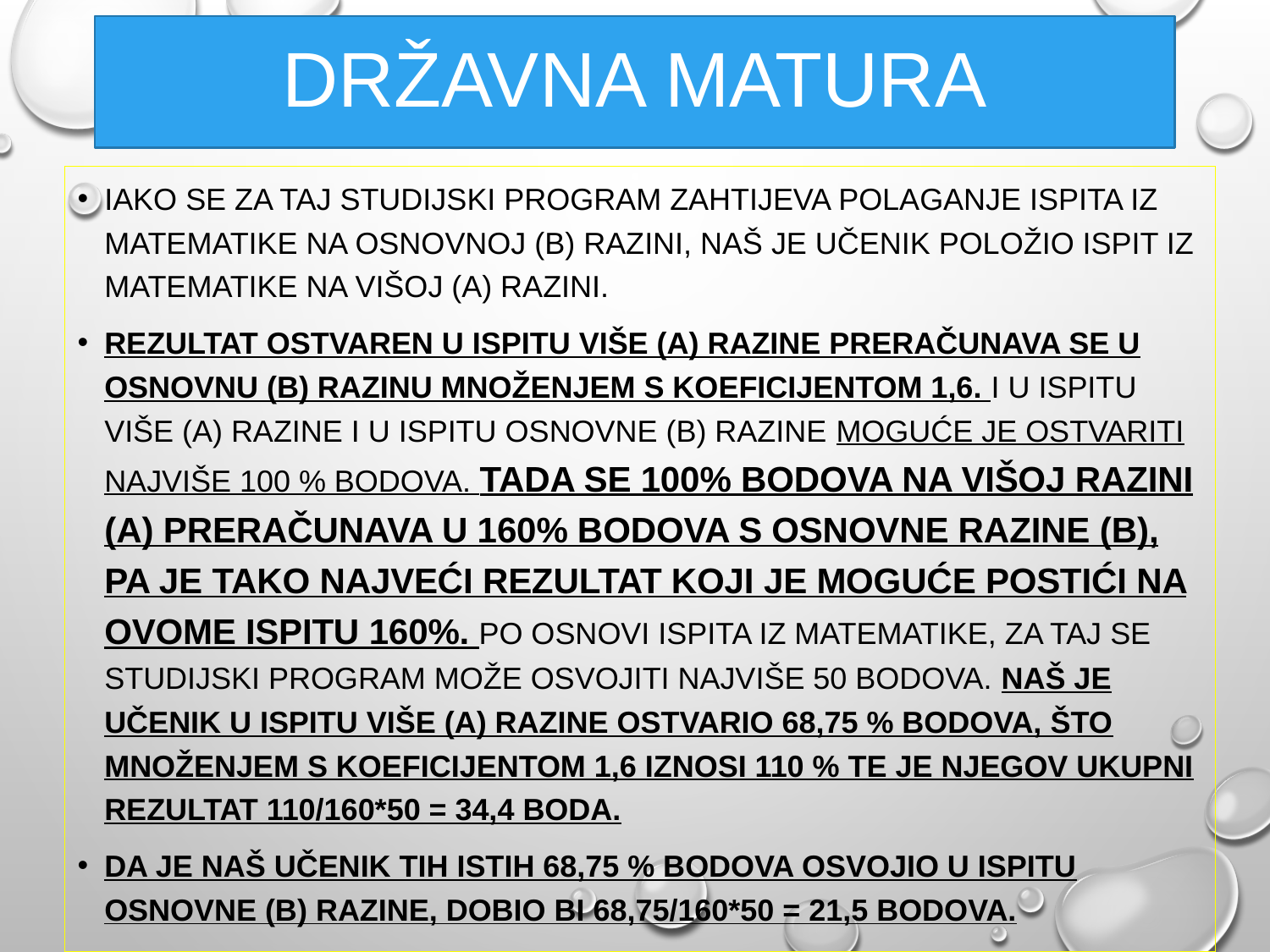

# Državna matura
Iako se za taj studijski program zahtijeva polaganje ispita iz Matematike na osnovnoj (B) razini, naš je učenik položio ispit iz Matematike na višoj (A) razini.
Rezultat ostvaren u ispitu više (A) razine preračunava se u osnovnu (B) razinu množenjem s koeficijentom 1,6. I u ispitu više (A) razine i u ispitu osnovne (B) razine moguće je ostvariti najviše 100 % bodova. Tada se 100% bodova na višoj razini (A) preračunava u 160% bodova s osnovne razine (B), pa je tako najveći rezultat koji je moguće postići na ovome ispitu 160%. Po osnovi ispita iz Matematike, za taj se studijski program može osvojiti najviše 50 bodova. Naš je učenik u ispitu više (A) razine ostvario 68,75 % bodova, što množenjem s koeficijentom 1,6 iznosi 110 % te je njegov ukupni rezultat 110/160*50 = 34,4 boda.
Da je naš učenik tih istih 68,75 % bodova osvojio u ispitu osnovne (B) razine, dobio bi 68,75/160*50 = 21,5 bodova.